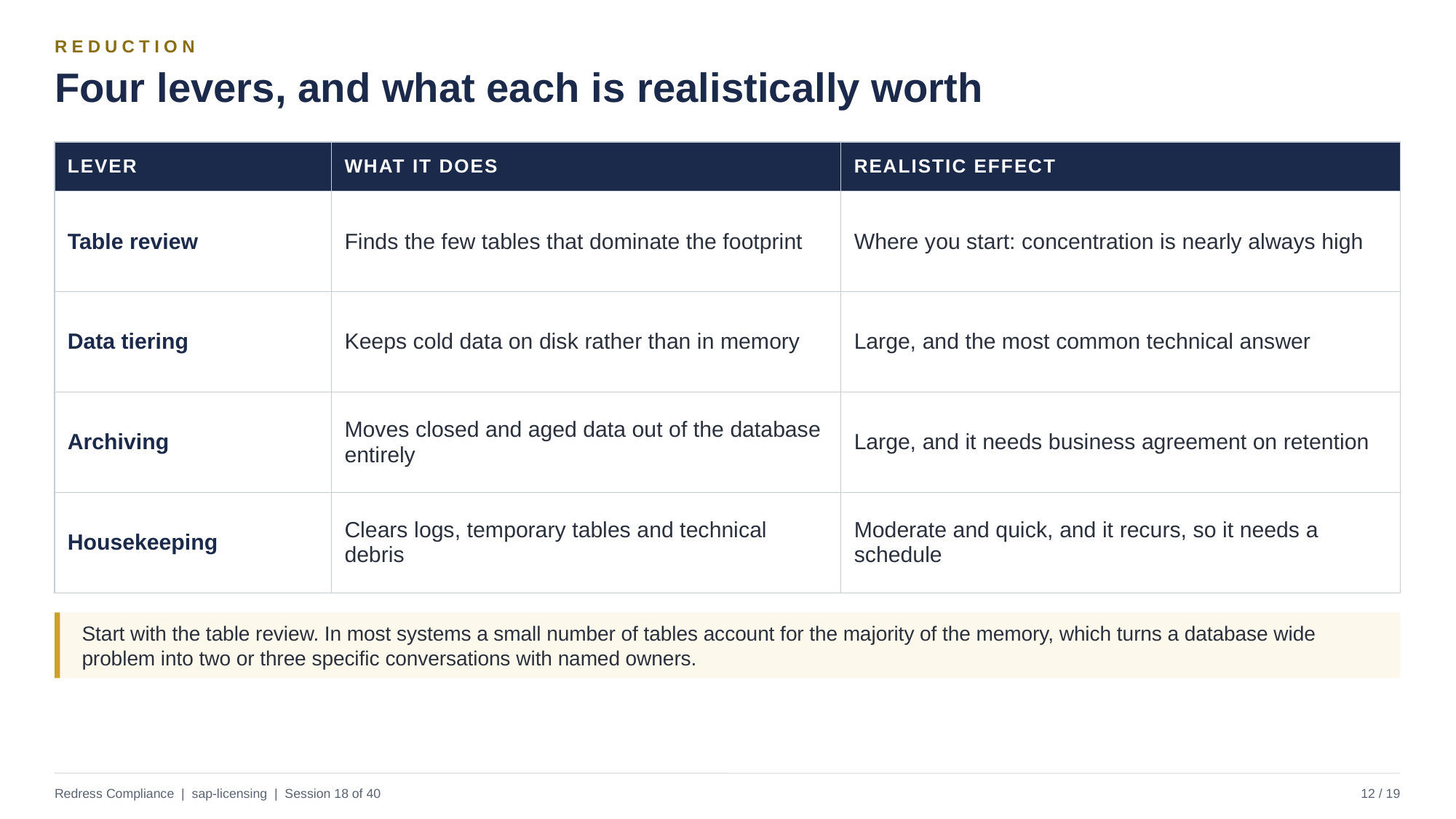

REDUCTION
Four levers, and what each is realistically worth
| LEVER | WHAT IT DOES | REALISTIC EFFECT |
| --- | --- | --- |
| Table review | Finds the few tables that dominate the footprint | Where you start: concentration is nearly always high |
| Data tiering | Keeps cold data on disk rather than in memory | Large, and the most common technical answer |
| Archiving | Moves closed and aged data out of the database entirely | Large, and it needs business agreement on retention |
| Housekeeping | Clears logs, temporary tables and technical debris | Moderate and quick, and it recurs, so it needs a schedule |

Start with the table review. In most systems a small number of tables account for the majority of the memory, which turns a database wide problem into two or three specific conversations with named owners.

Redress Compliance  |  sap-licensing  |  Session 18 of 40
12 / 19